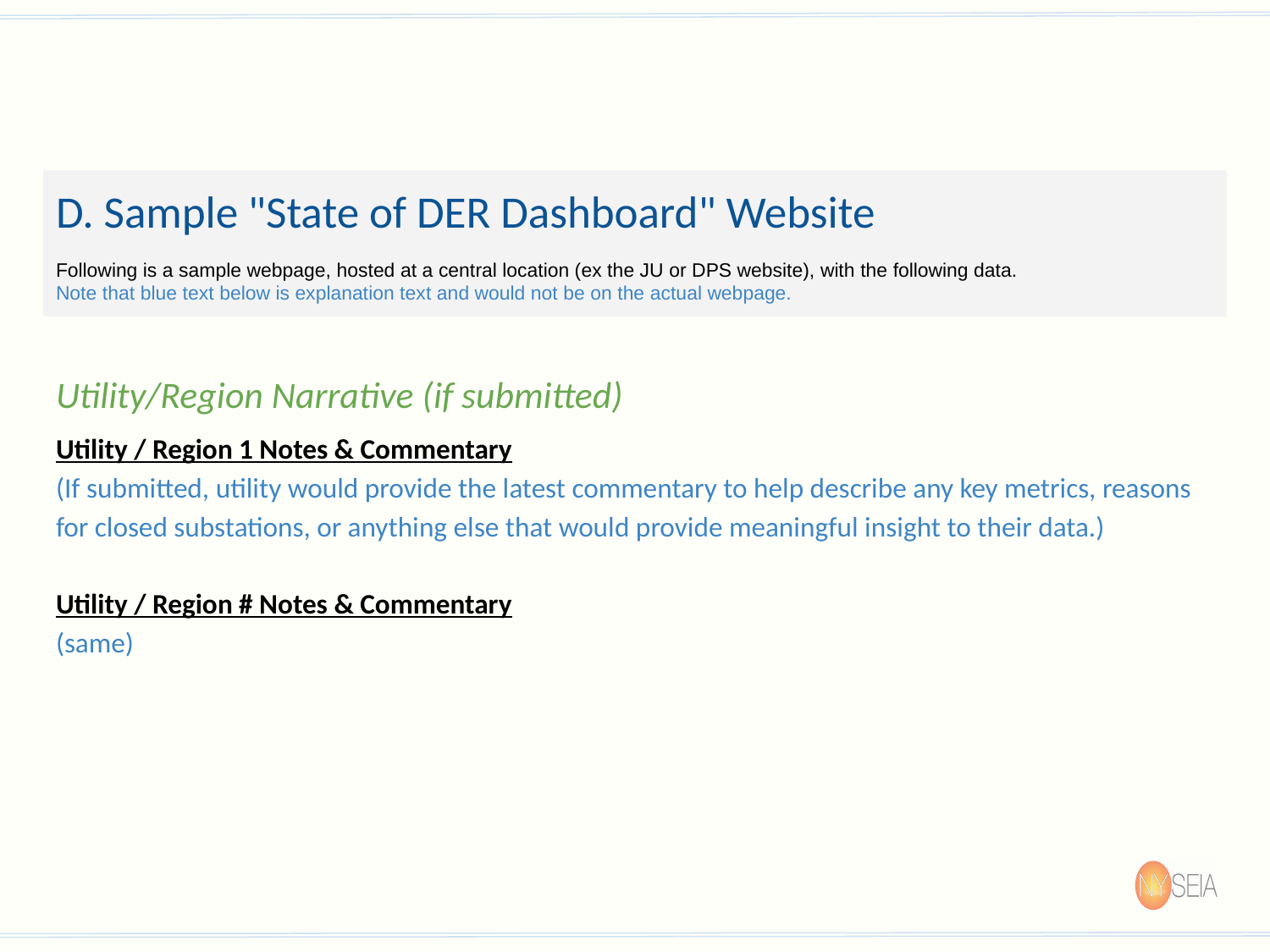

# D. Sample "State of DER Dashboard" Website
Following is a sample webpage, hosted at a central location (ex the JU or DPS website), with the following data.
Note that blue text below is explanation text and would not be on the actual webpage.
Utility/Region Narrative (if submitted)
Utility / Region 1 Notes & Commentary
(If submitted, utility would provide the latest commentary to help describe any key metrics, reasons for closed substations, or anything else that would provide meaningful insight to their data.)

Utility / Region # Notes & Commentary
(same)